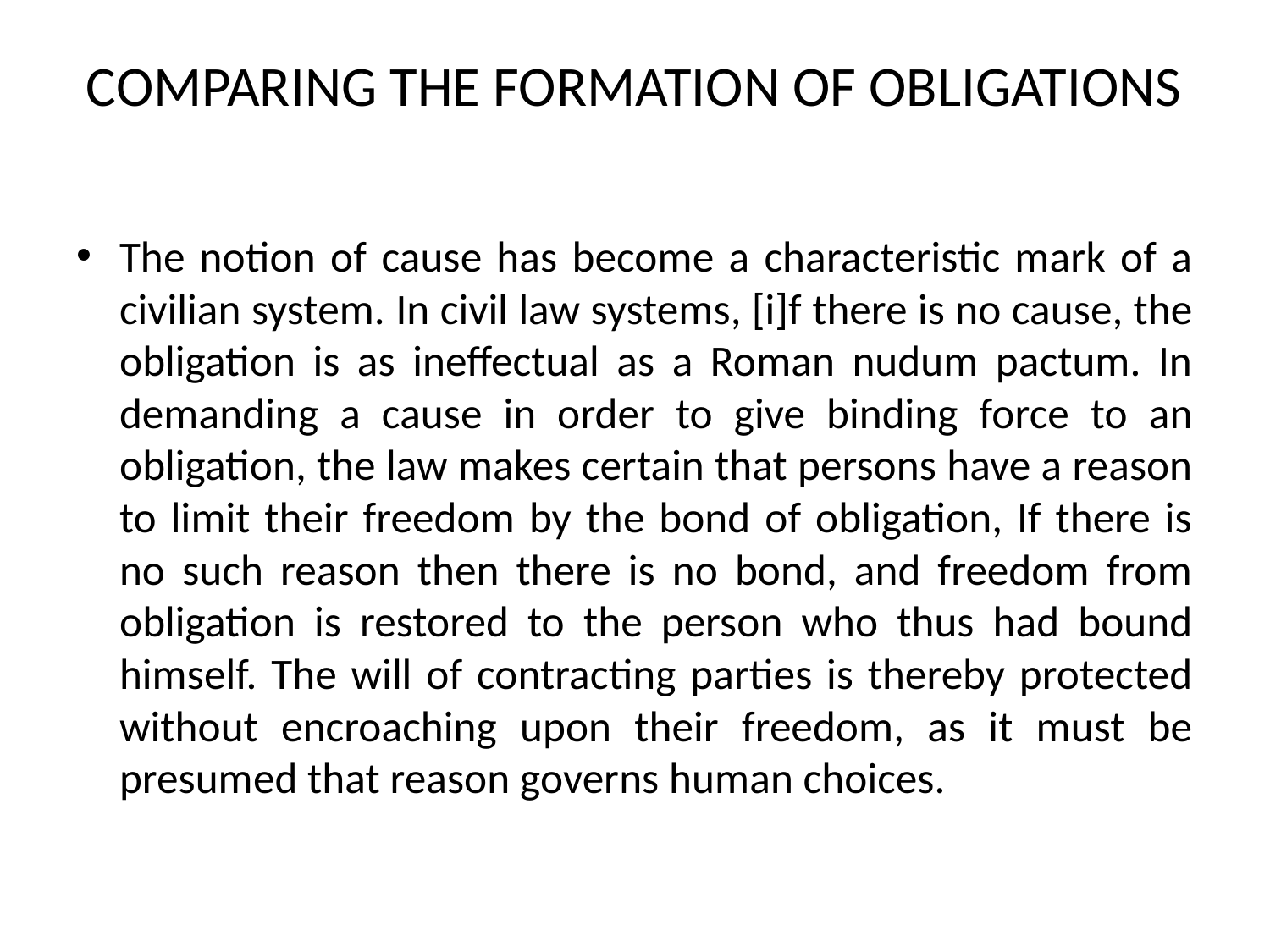

# COMPARING THE FORMATION OF OBLIGATIONS
The notion of cause has become a characteristic mark of a civilian system. In civil law systems, [i]f there is no cause, the obligation is as ineffectual as a Roman nudum pactum. In demanding a cause in order to give binding force to an obligation, the law makes certain that persons have a reason to limit their freedom by the bond of obligation, If there is no such reason then there is no bond, and freedom from obligation is restored to the person who thus had bound himself. The will of contracting parties is thereby protected without encroaching upon their freedom, as it must be presumed that reason governs human choices.